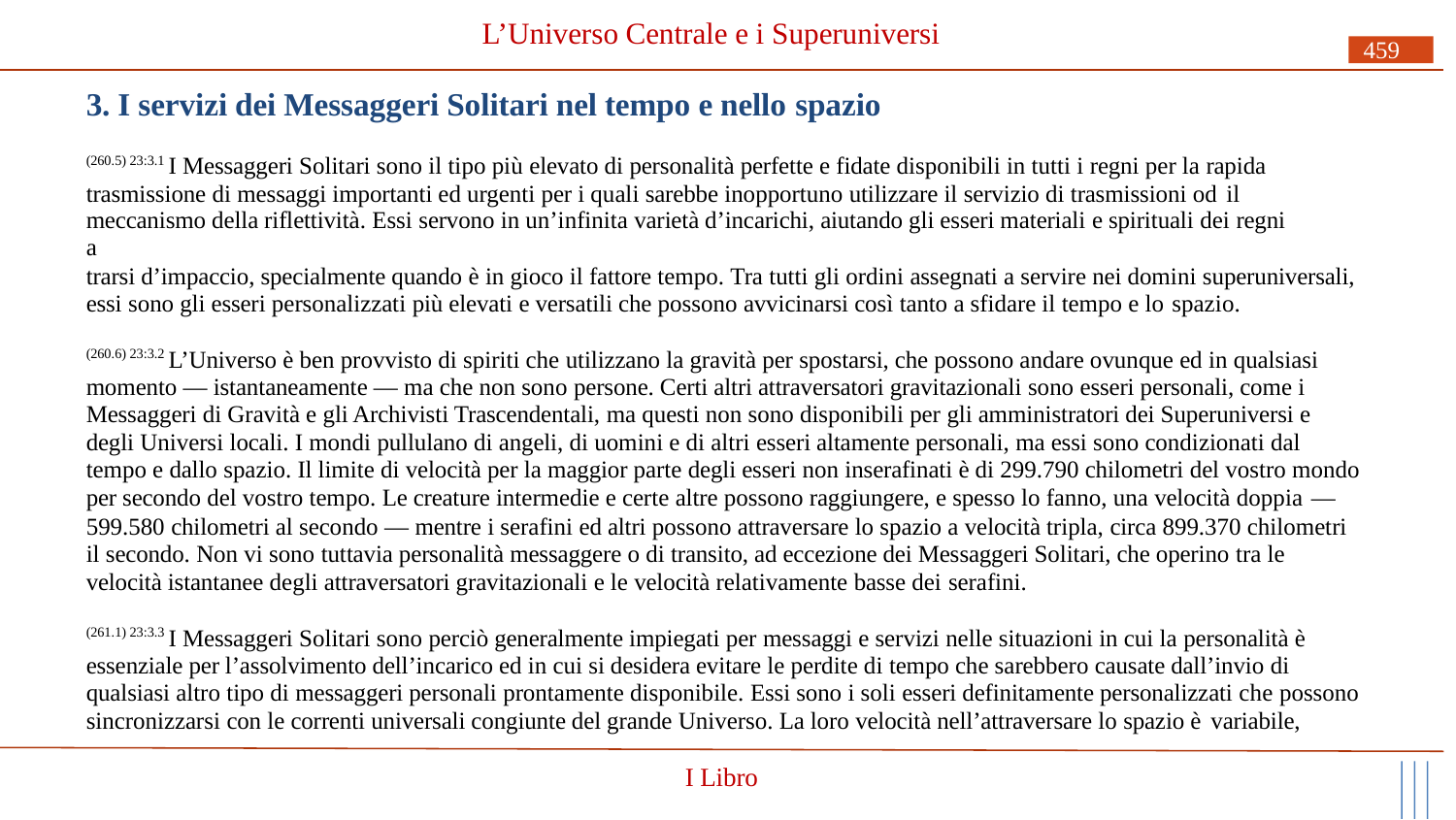

# L’Universo Centrale e i Superuniversi
459

3. I servizi dei Messaggeri Solitari nel tempo e nello spazio
(260.5) 23:3.1 I Messaggeri Solitari sono il tipo più elevato di personalità perfette e fidate disponibili in tutti i regni per la rapida  trasmissione di messaggi importanti ed urgenti per i quali sarebbe inopportuno utilizzare il servizio di trasmissioni od il
meccanismo della riflettività. Essi servono in un’infinita varietà d’incarichi, aiutando gli esseri materiali e spirituali dei regni a
trarsi d’impaccio, specialmente quando è in gioco il fattore tempo. Tra tutti gli ordini assegnati a servire nei domini superuniversali,  essi sono gli esseri personalizzati più elevati e versatili che possono avvicinarsi così tanto a sfidare il tempo e lo spazio.

(260.6) 23:3.2 L’Universo è ben provvisto di spiriti che utilizzano la gravità per spostarsi, che possono andare ovunque ed in qualsiasi  momento — istantaneamente — ma che non sono persone. Certi altri attraversatori gravitazionali sono esseri personali, come i  Messaggeri di Gravità e gli Archivisti Trascendentali, ma questi non sono disponibili per gli amministratori dei Superuniversi e  degli Universi locali. I mondi pullulano di angeli, di uomini e di altri esseri altamente personali, ma essi sono condizionati dal  tempo e dallo spazio. Il limite di velocità per la maggior parte degli esseri non inserafinati è di 299.790 chilometri del vostro mondo  per secondo del vostro tempo. Le creature intermedie e certe altre possono raggiungere, e spesso lo fanno, una velocità doppia —
599.580 chilometri al secondo — mentre i serafini ed altri possono attraversare lo spazio a velocità tripla, circa 899.370 chilometri  il secondo. Non vi sono tuttavia personalità messaggere o di transito, ad eccezione dei Messaggeri Solitari, che operino tra le  velocità istantanee degli attraversatori gravitazionali e le velocità relativamente basse dei serafini.

(261.1) 23:3.3 I Messaggeri Solitari sono perciò generalmente impiegati per messaggi e servizi nelle situazioni in cui la personalità è  essenziale per l’assolvimento dell’incarico ed in cui si desidera evitare le perdite di tempo che sarebbero causate dall’invio di  qualsiasi altro tipo di messaggeri personali prontamente disponibile. Essi sono i soli esseri definitamente personalizzati che possono  sincronizzarsi con le correnti universali congiunte del grande Universo. La loro velocità nell’attraversare lo spazio è variabile,

I Libro